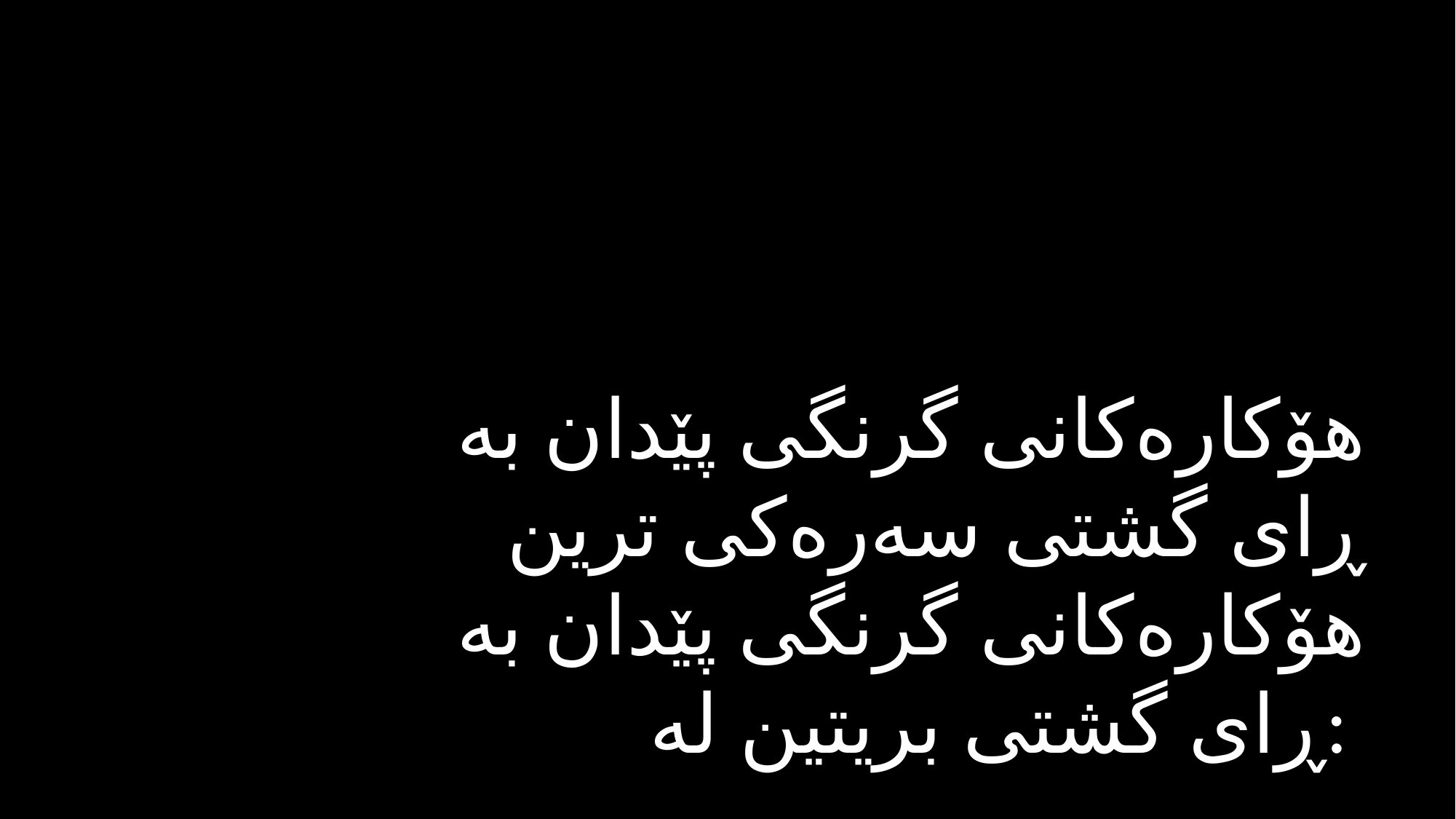

هۆكارەكانی گرنگی پێدان بە ڕای گشتی سەرەكی ترین هۆكارەكانی گرنگی پێدان بە ڕای گشتی بریتین لە: